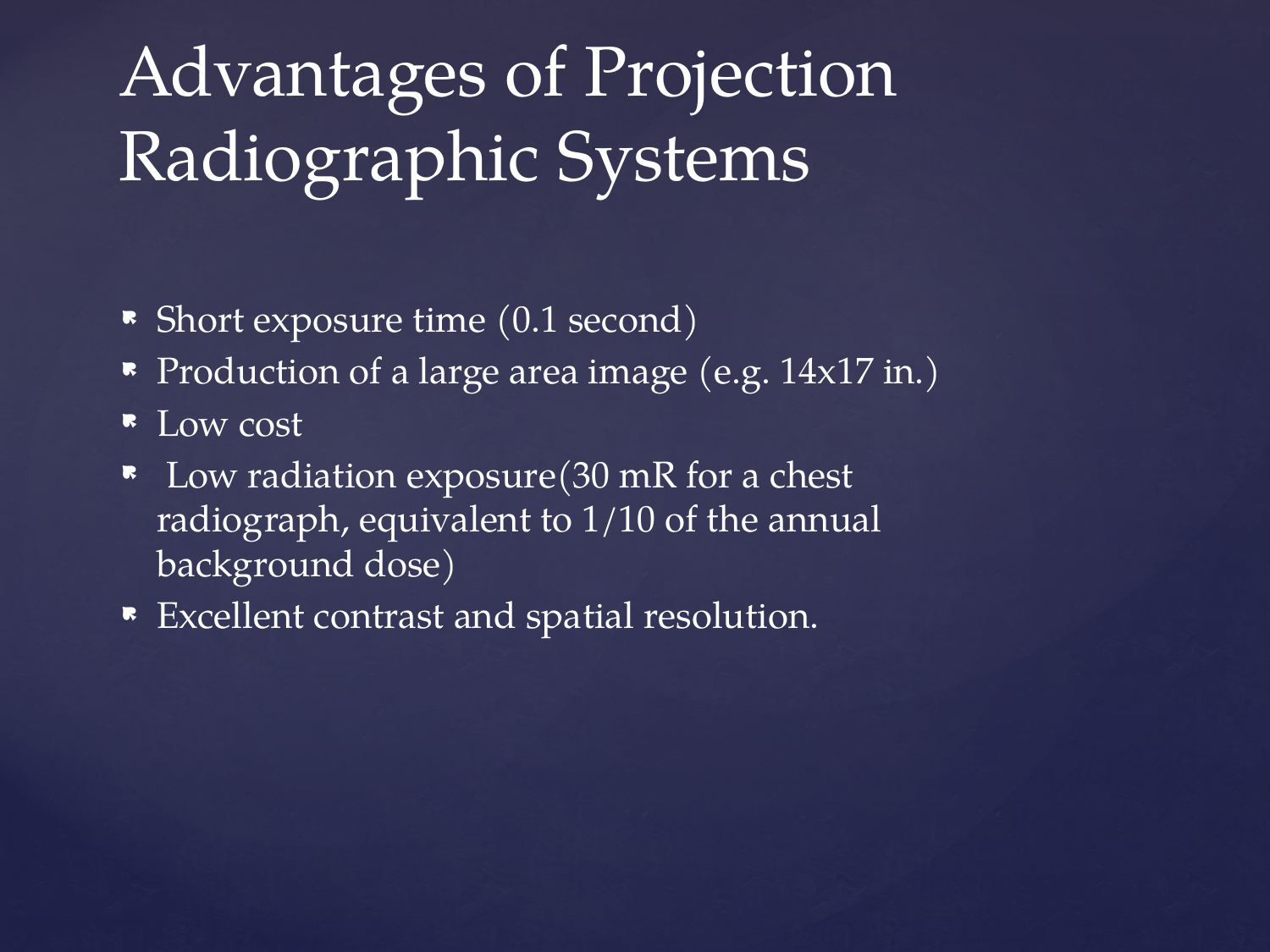

# Advantages of Projection Radiographic Systems
Short exposure time (0.1 second)
Production of a large area image (e.g. 14x17 in.)
Low cost
 Low radiation exposure(30 mR for a chest radiograph, equivalent to 1/10 of the annual background dose)
Excellent contrast and spatial resolution.